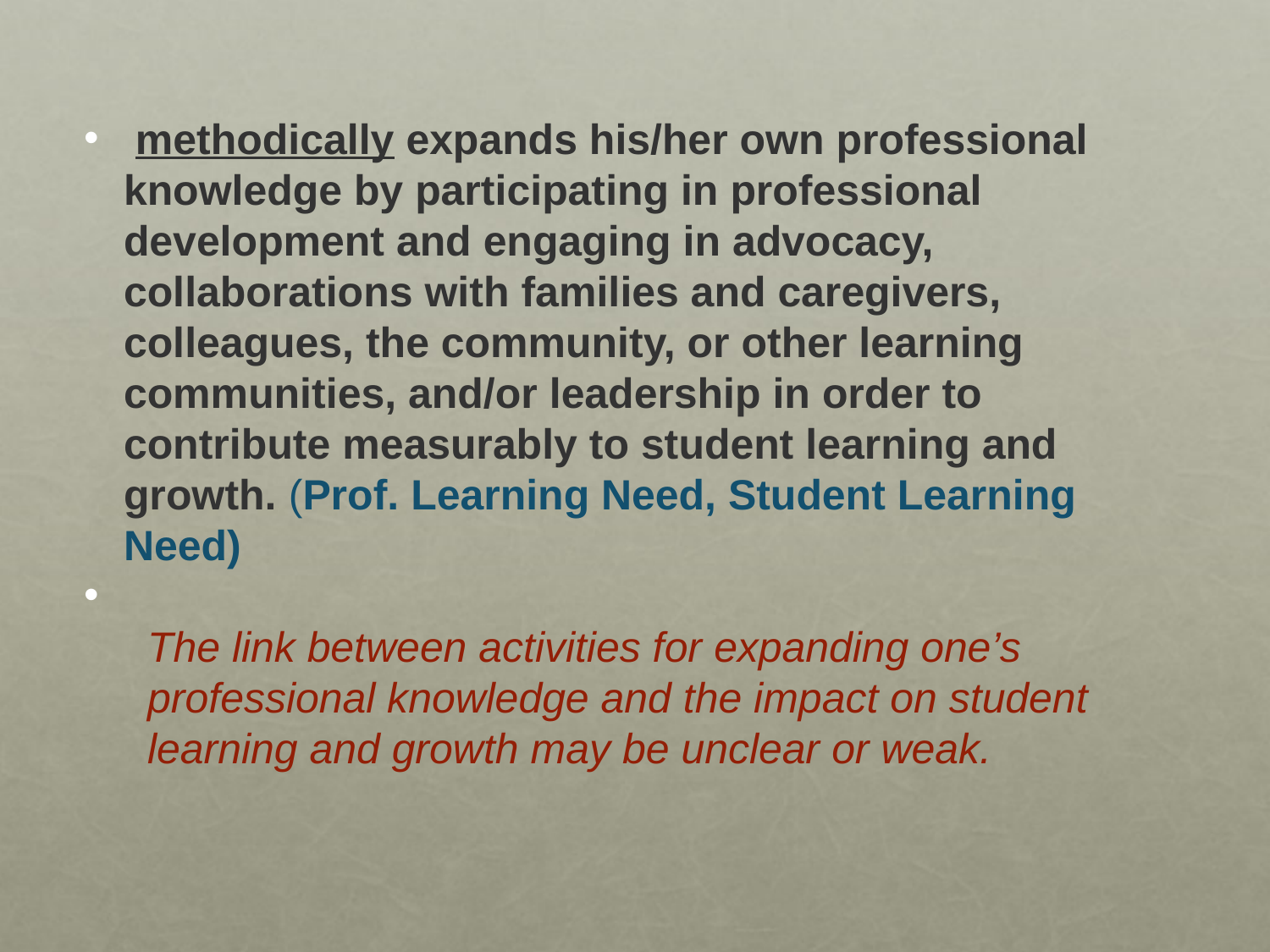

methodically expands his/her own professional knowledge by participating in professional development and engaging in advocacy, collaborations with families and caregivers, colleagues, the community, or other learning communities, and/or leadership in order to contribute measurably to student learning and growth. (Prof. Learning Need, Student Learning Need)

The link between activities for expanding one’s professional knowledge and the impact on student learning and growth may be unclear or weak.